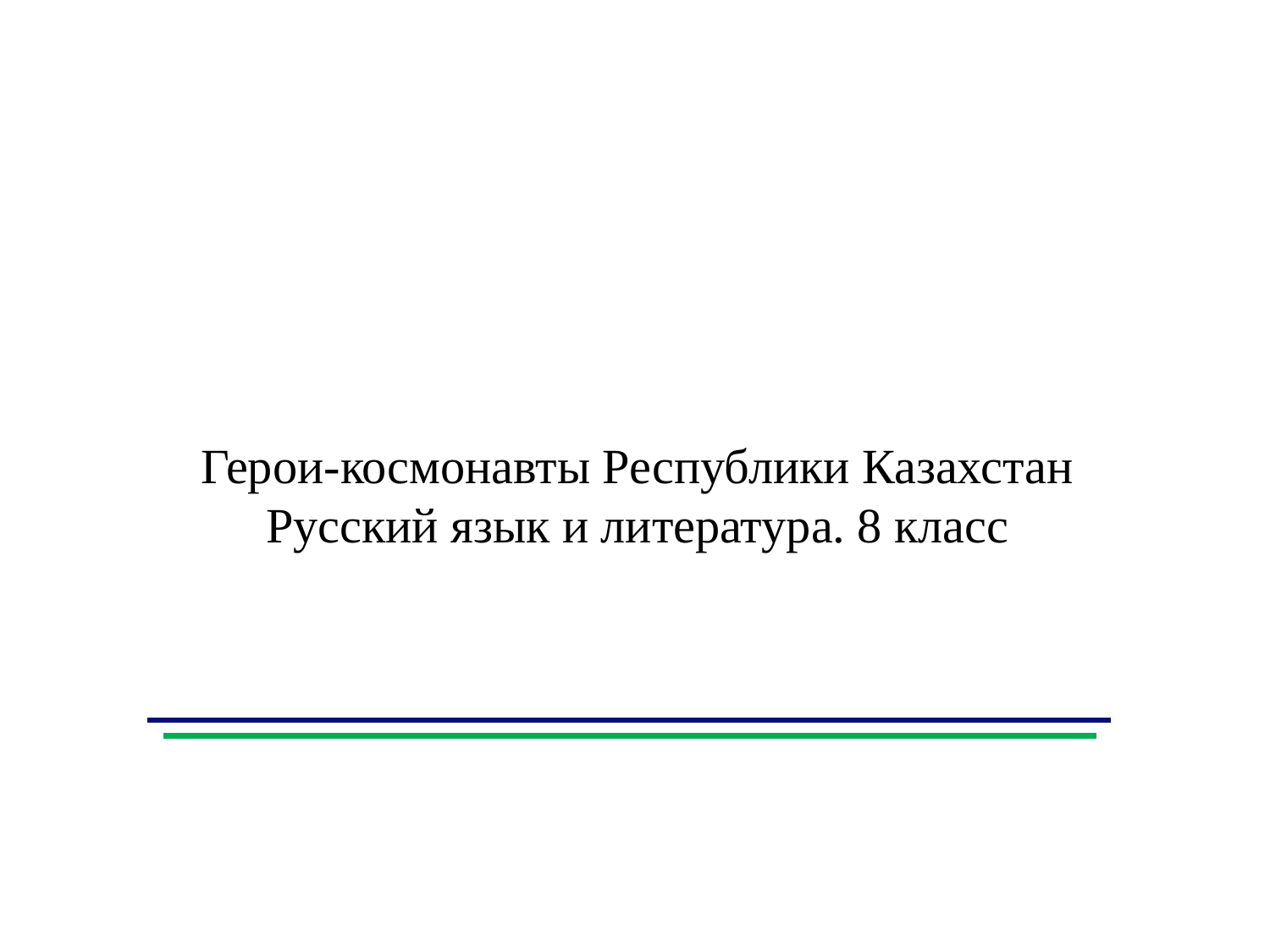

Герои-космонавты Республики Казахстан
Русский язык и литература. 8 класс